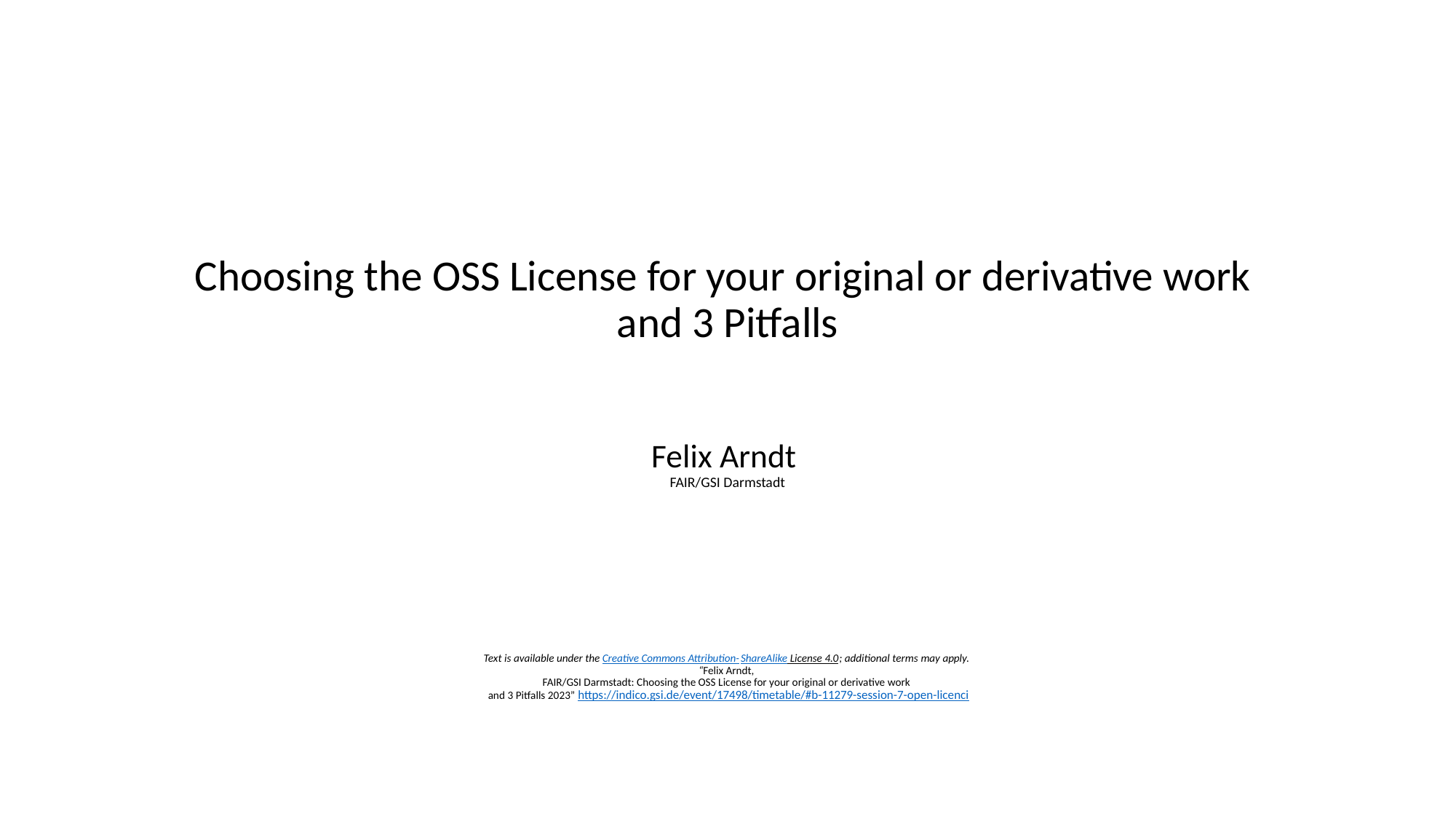

# Choosing the OSS License for your original or derivative work and 3 Pitfalls
Felix Arndt
FAIR/GSI Darmstadt

Text is available under the Creative Commons Attribution-ShareAlike License 4.0; additional terms may apply.
“Felix Arndt,
FAIR/GSI Darmstadt: Choosing the OSS License for your original or derivative work
 and 3 Pitfalls 2023” https://indico.gsi.de/event/17498/timetable/#b-11279-session-7-open-licenci